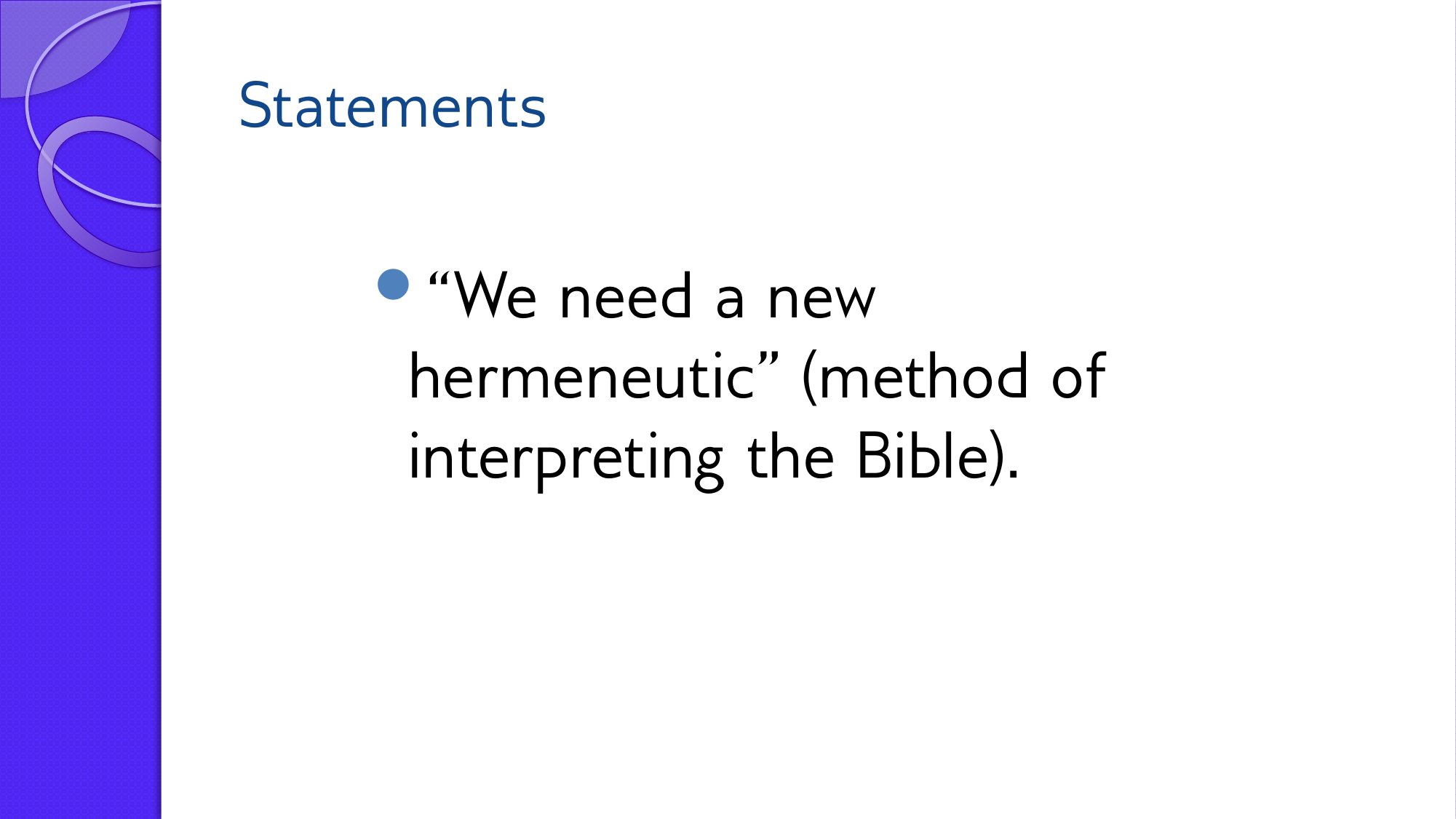

# Statements
“We need a new hermeneutic” (method of interpreting the Bible).